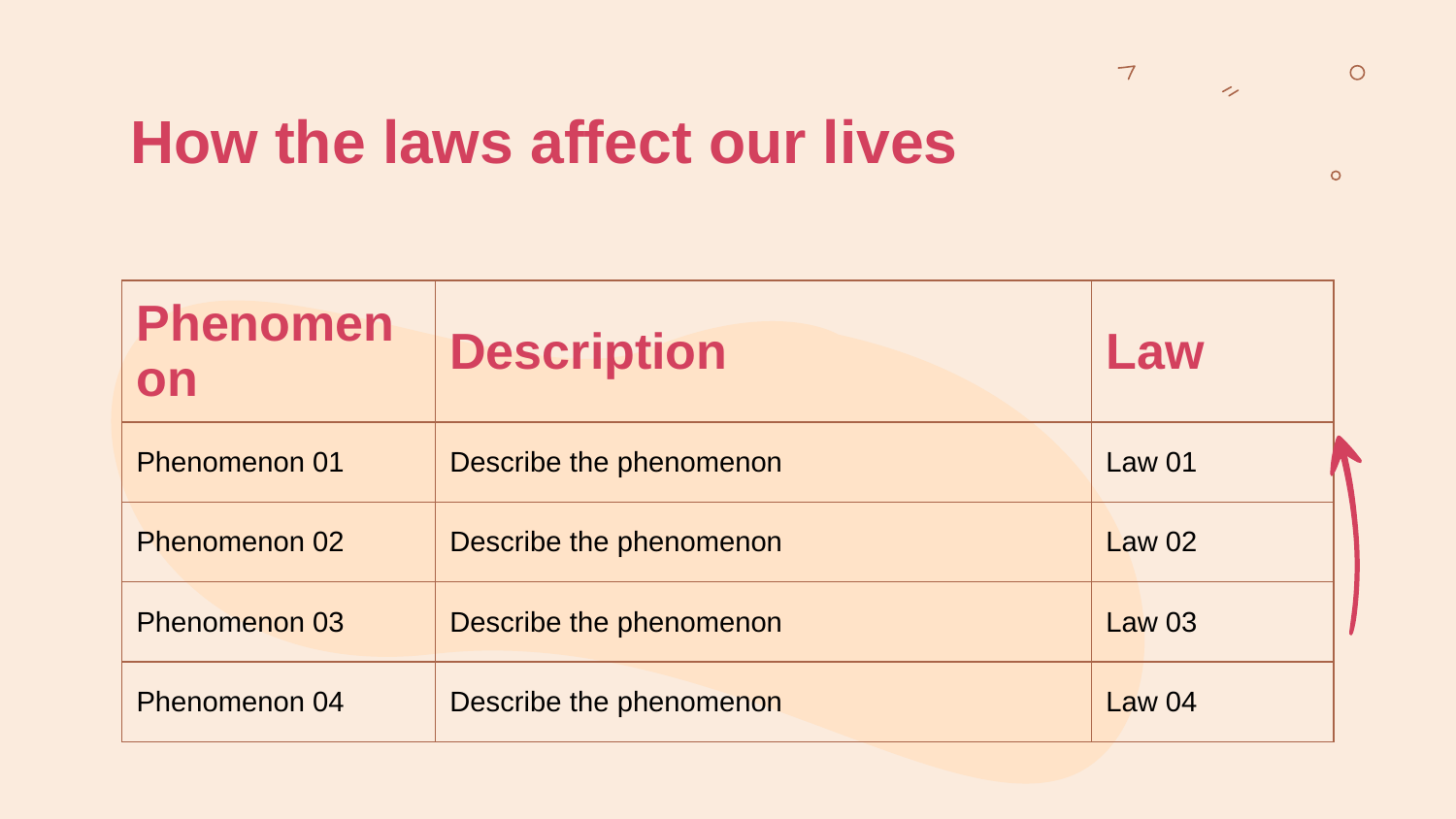

# How the laws affect our lives
| Phenomenon | Description |  |  | Law |
| --- | --- | --- | --- | --- |
| Phenomenon 01 | Describe the phenomenon |  |  | Law 01 |
| Phenomenon 02 | Describe the phenomenon |  |  | Law 02 |
| Phenomenon 03 | Describe the phenomenon |  |  | Law 03 |
| Phenomenon 04 | Describe the phenomenon |  |  | Law 04 |